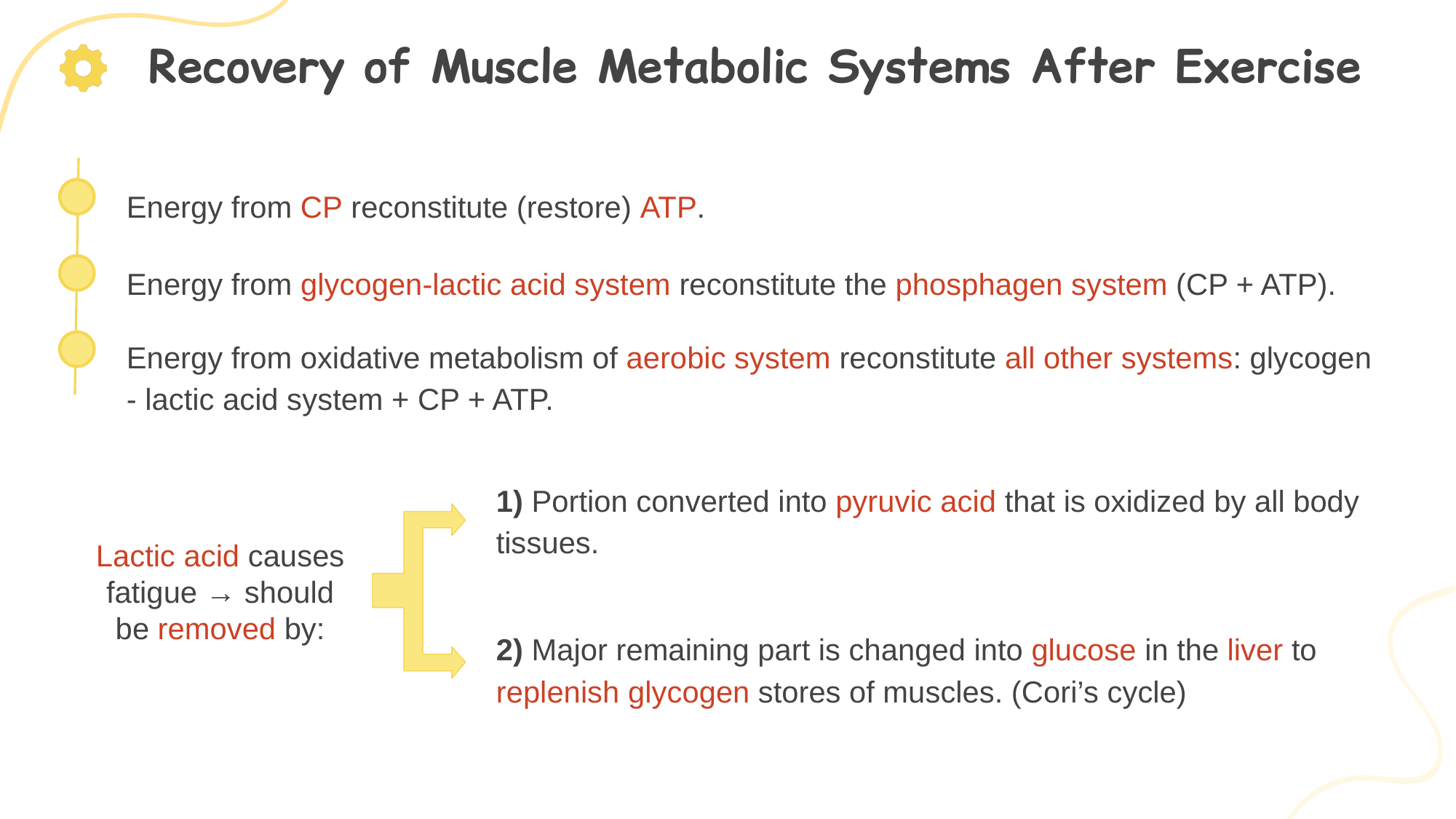

Recovery of Muscle Metabolic Systems After Exercise

Energy from CP reconstitute (restore) ATP.

Energy from glycogen-lactic acid system reconstitute the phosphagen system (CP + ATP).

Energy from oxidative metabolism of aerobic system reconstitute all other systems: glycogen - lactic acid system + CP + ATP.

1) Portion converted into pyruvic acid that is oxidized by all body tissues.
Lactic acid causes fatigue → should be removed by:

2) Major remaining part is changed into glucose in the liver to replenish glycogen stores of muscles. (Cori’s cycle)